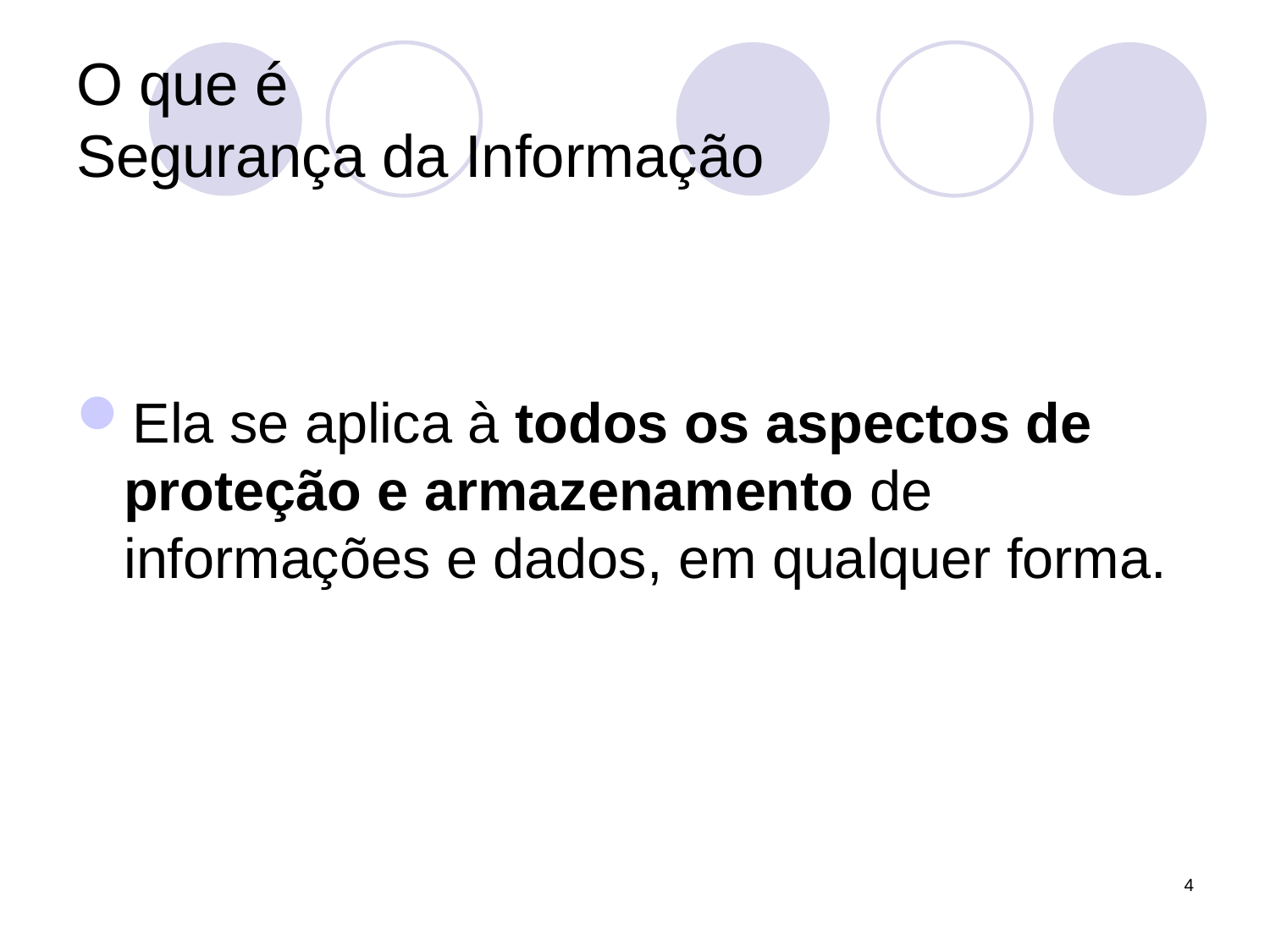

# O que é Segurança da Informação

Ela se aplica à todos os aspectos de proteção e armazenamento de informações e dados, em qualquer forma.

4